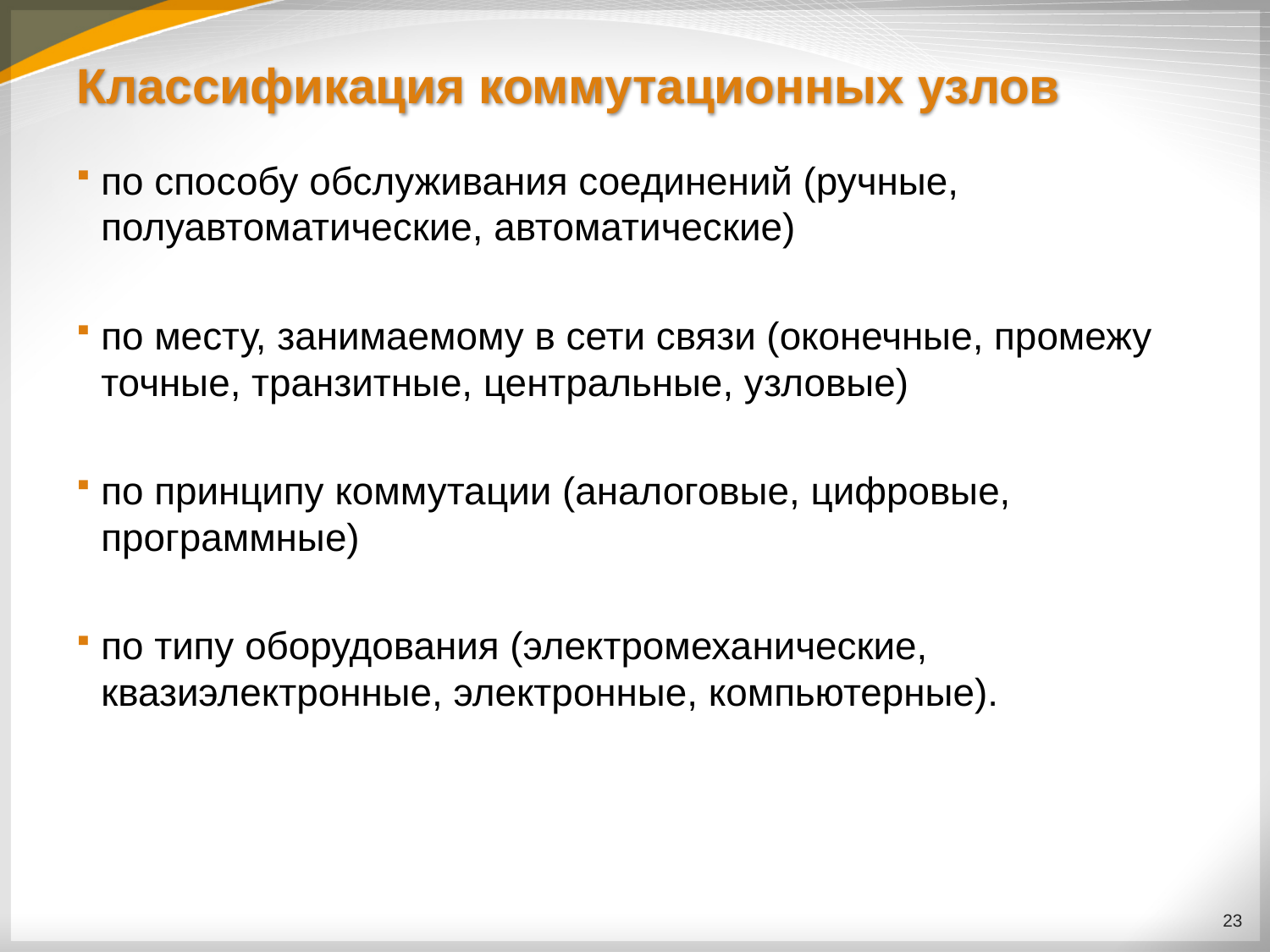

# Классификация коммутационных узлов
по способу обслуживания соединений (ручные, полуавтоматические, автомати­ческие)

по месту, занимаемому в сети связи (оконечные, промежу­точные, транзитные, центральные, узловые)

по принципу коммута­ции (аналоговые, цифровые, программные)

по типу оборудования (электромеха­нические, квазиэлектронные, электронные, компьютерные).
23